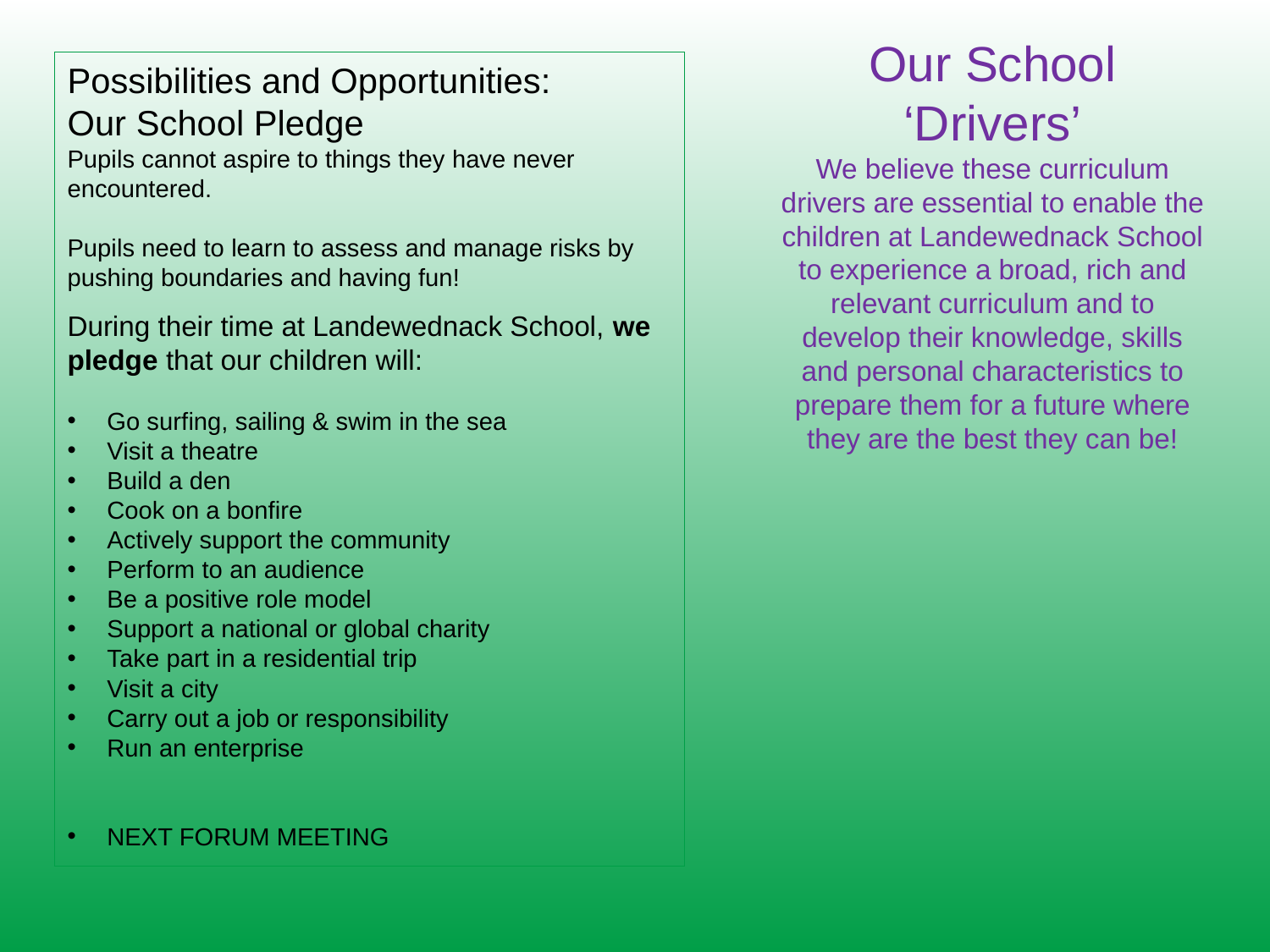

Our School ‘Drivers’
We believe these curriculum drivers are essential to enable the children at Landewednack School to experience a broad, rich and relevant curriculum and to develop their knowledge, skills and personal characteristics to prepare them for a future where they are the best they can be!
Possibilities and Opportunities:
Our School Pledge
Pupils cannot aspire to things they have never encountered.

Pupils need to learn to assess and manage risks by pushing boundaries and having fun!

During their time at Landewednack School, we pledge that our children will:

Go surfing, sailing & swim in the sea
Visit a theatre
Build a den
Cook on a bonfire
Actively support the community
Perform to an audience
Be a positive role model
Support a national or global charity
Take part in a residential trip
Visit a city
Carry out a job or responsibility
Run an enterprise

NEXT FORUM MEETING